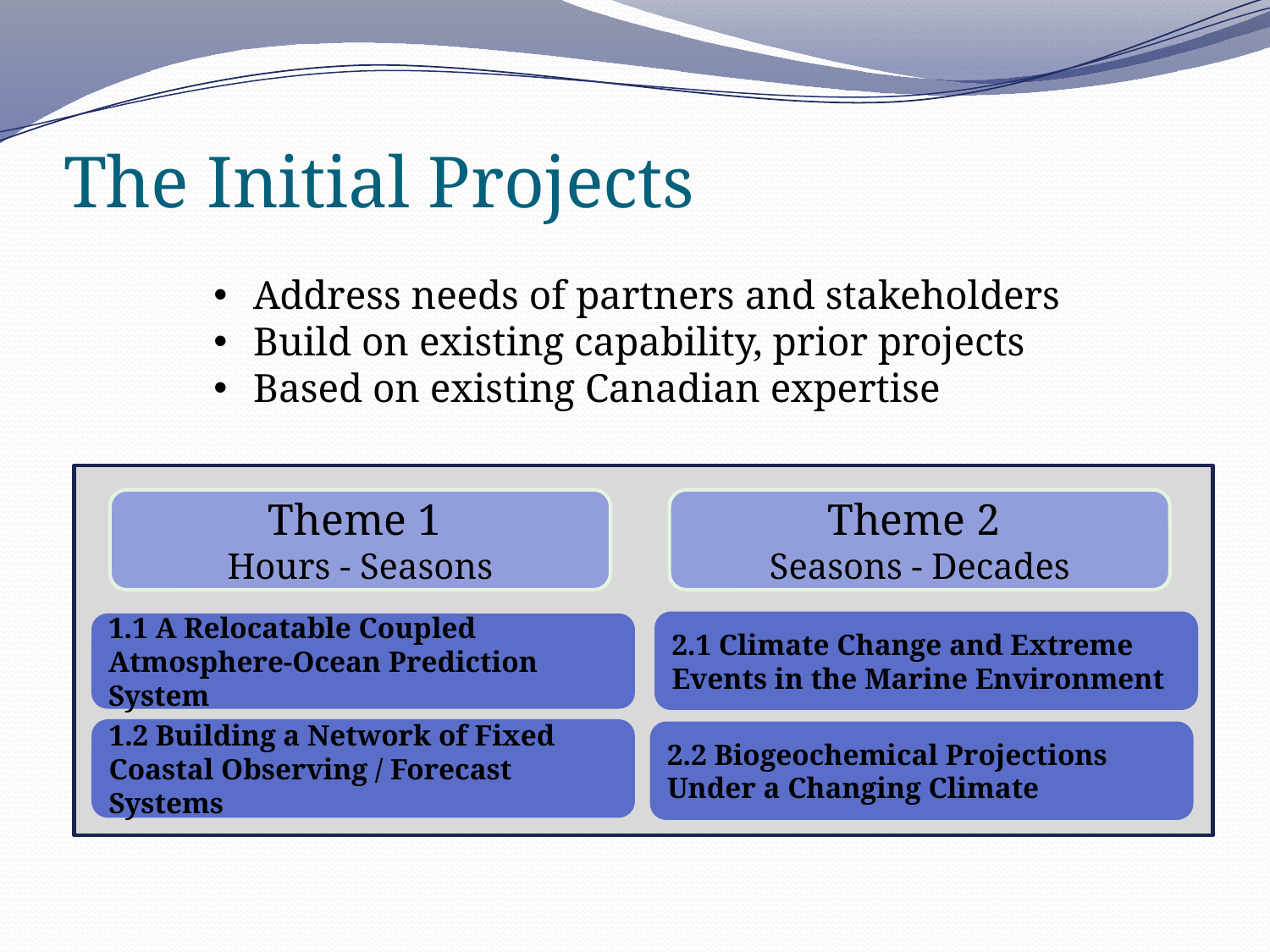

# The Initial Projects
Address needs of partners and stakeholders
Build on existing capability, prior projects
Based on existing Canadian expertise

Theme 2
Seasons - Decades
Theme 1
Hours - Seasons
2.1 Climate Change and Extreme Events in the Marine Environment
1.1 A Relocatable Coupled Atmosphere-Ocean Prediction System
1.2 Building a Network of Fixed Coastal Observing / Forecast Systems
2.2 Biogeochemical Projections Under a Changing Climate